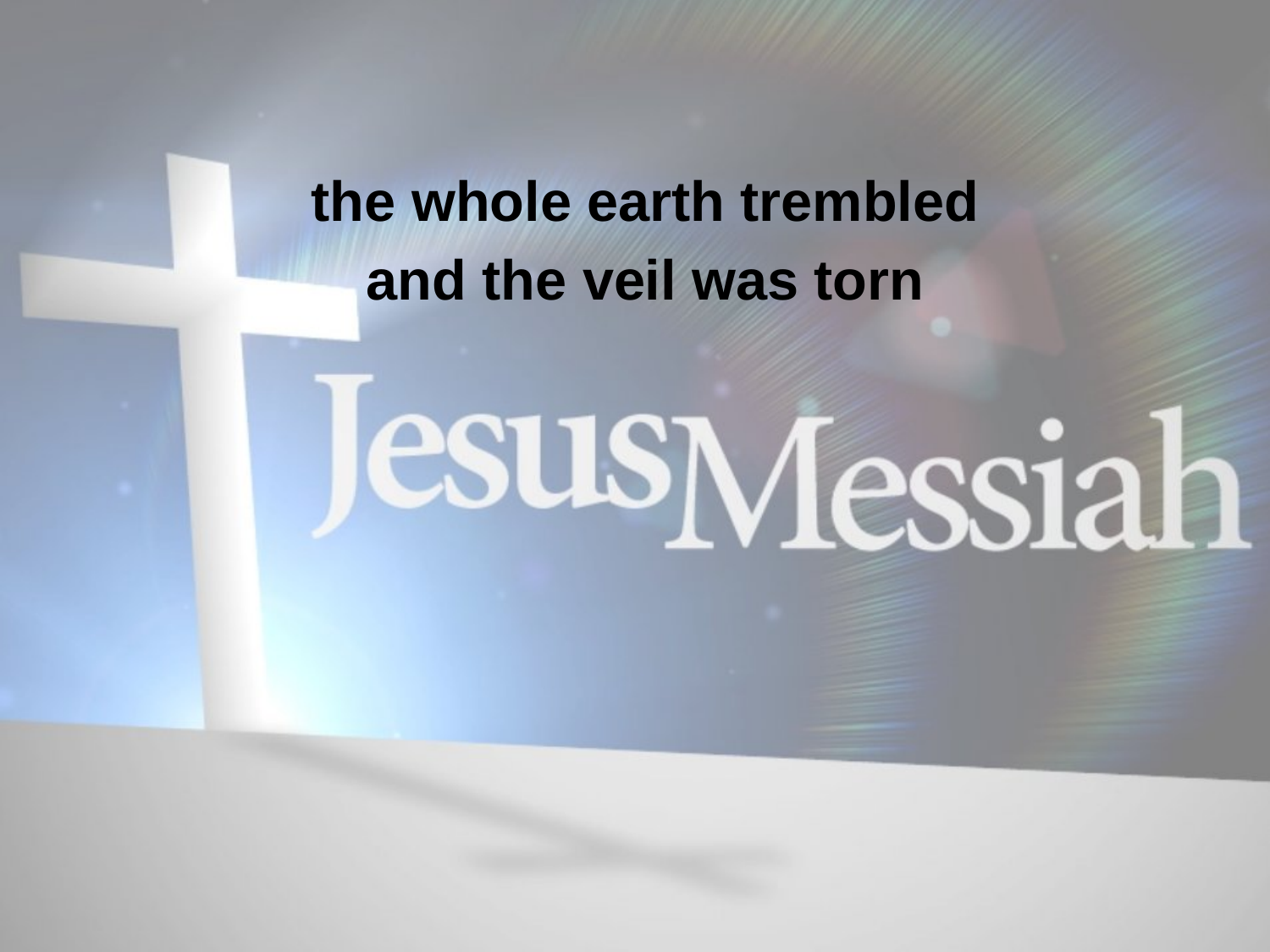

the whole earth trembled
and the veil was torn